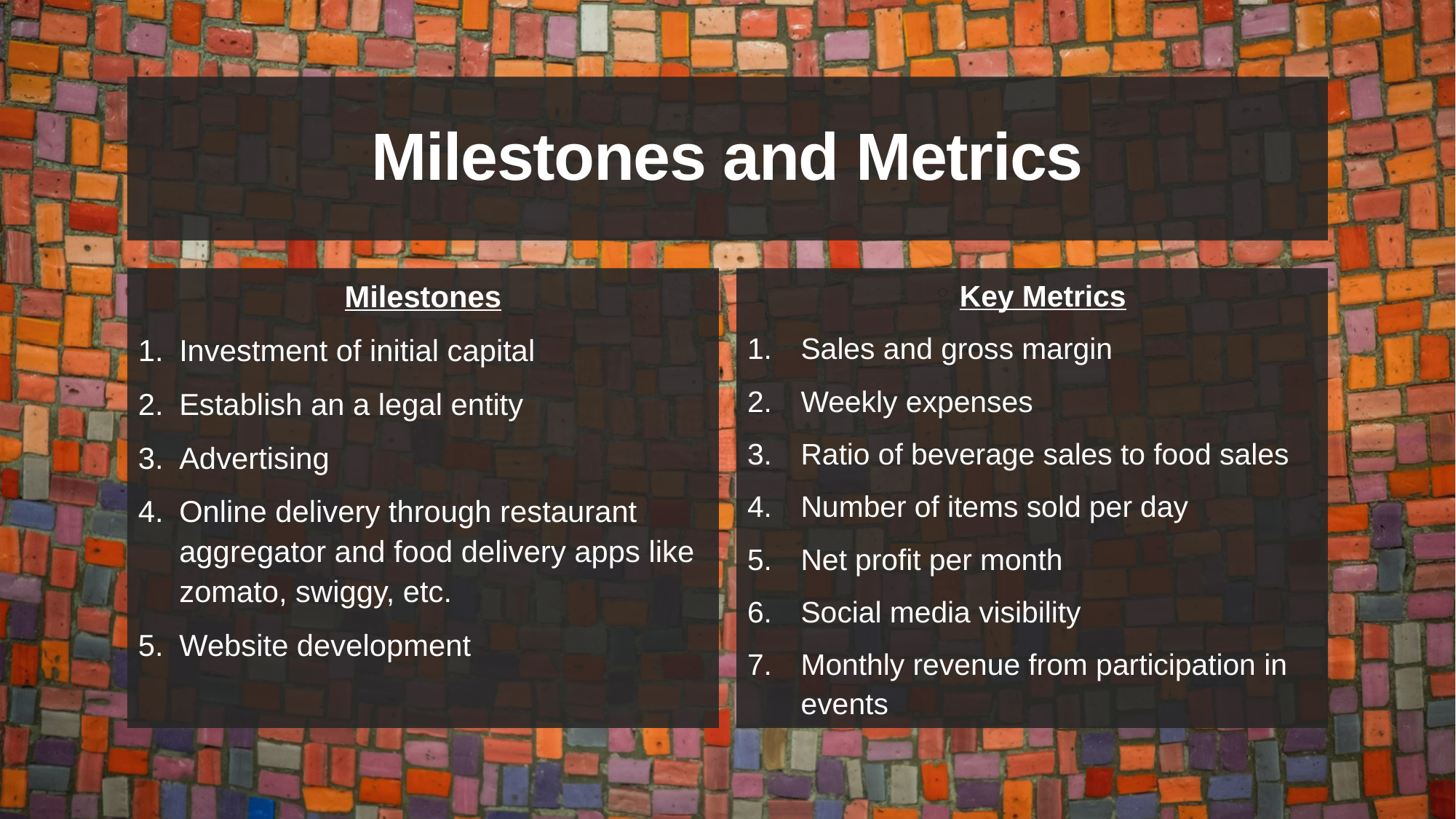

# Milestones and Metrics
Milestones
Investment of initial capital
Establish an a legal entity
Advertising
Online delivery through restaurant aggregator and food delivery apps like zomato, swiggy, etc.
Website development

Key Metrics
Sales and gross margin
Weekly expenses
Ratio of beverage sales to food sales
Number of items sold per day
Net profit per month
Social media visibility
Monthly revenue from participation in events